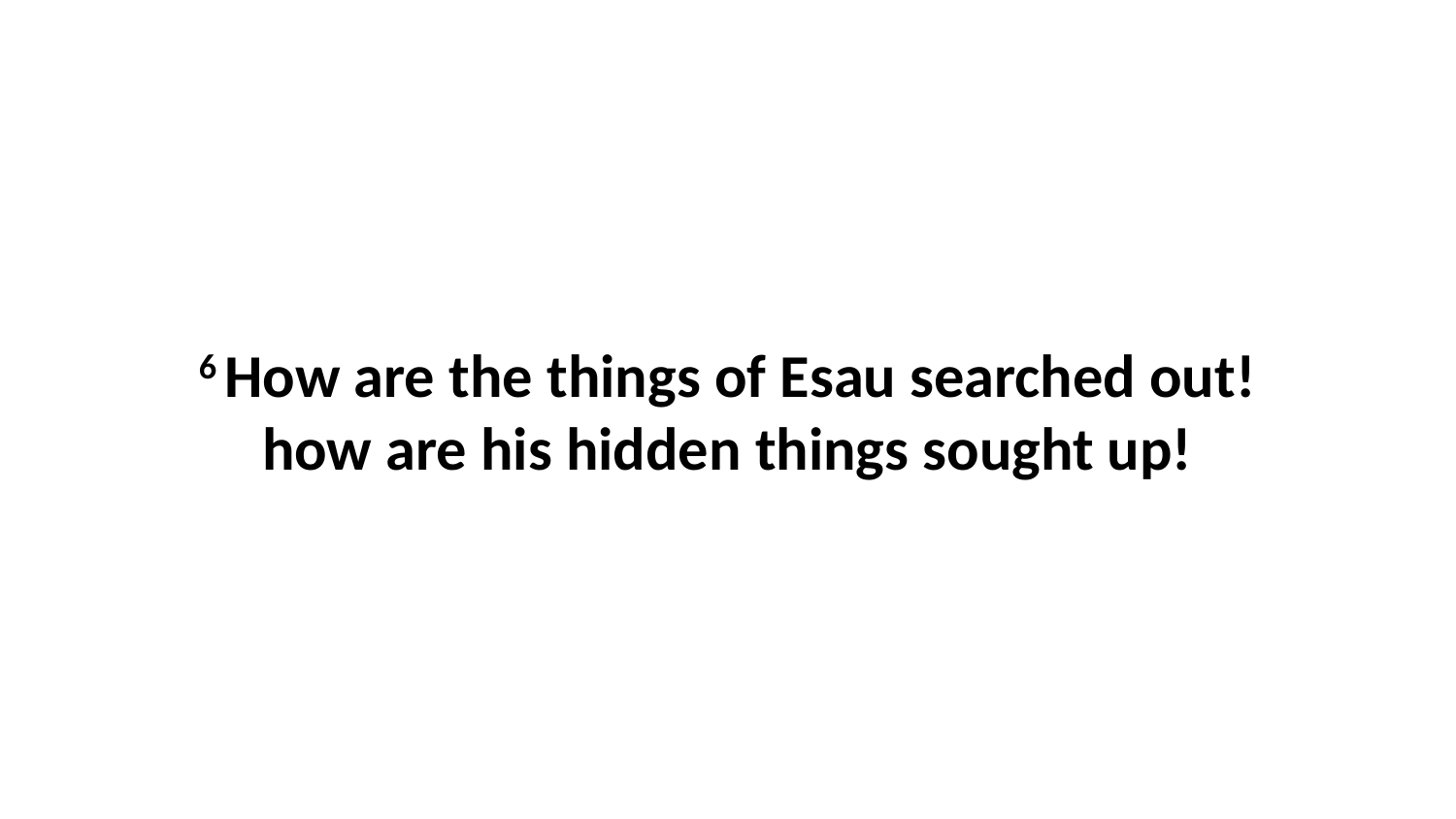

6 How are the things of Esau searched out! how are his hidden things sought up!